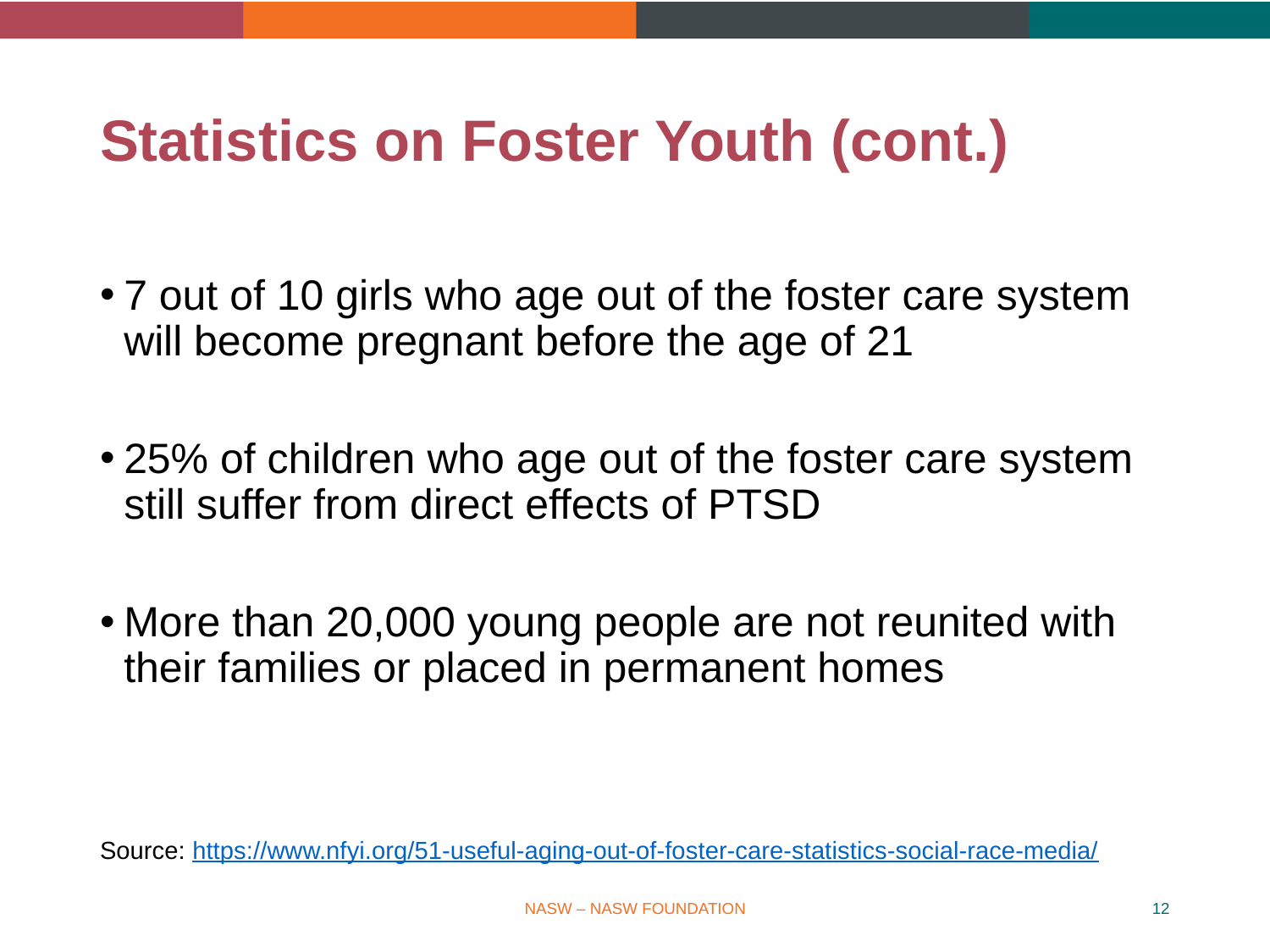

# Statistics on Foster Youth (cont.)

7 out of 10 girls who age out of the foster care system will become pregnant before the age of 21

25% of children who age out of the foster care system still suffer from direct effects of PTSD

More than 20,000 young people are not reunited with their families or placed in permanent homes

Source: https://www.nfyi.org/51-useful-aging-out-of-foster-care-statistics-social-race-media/
NASW – NASW FOUNDATION
12